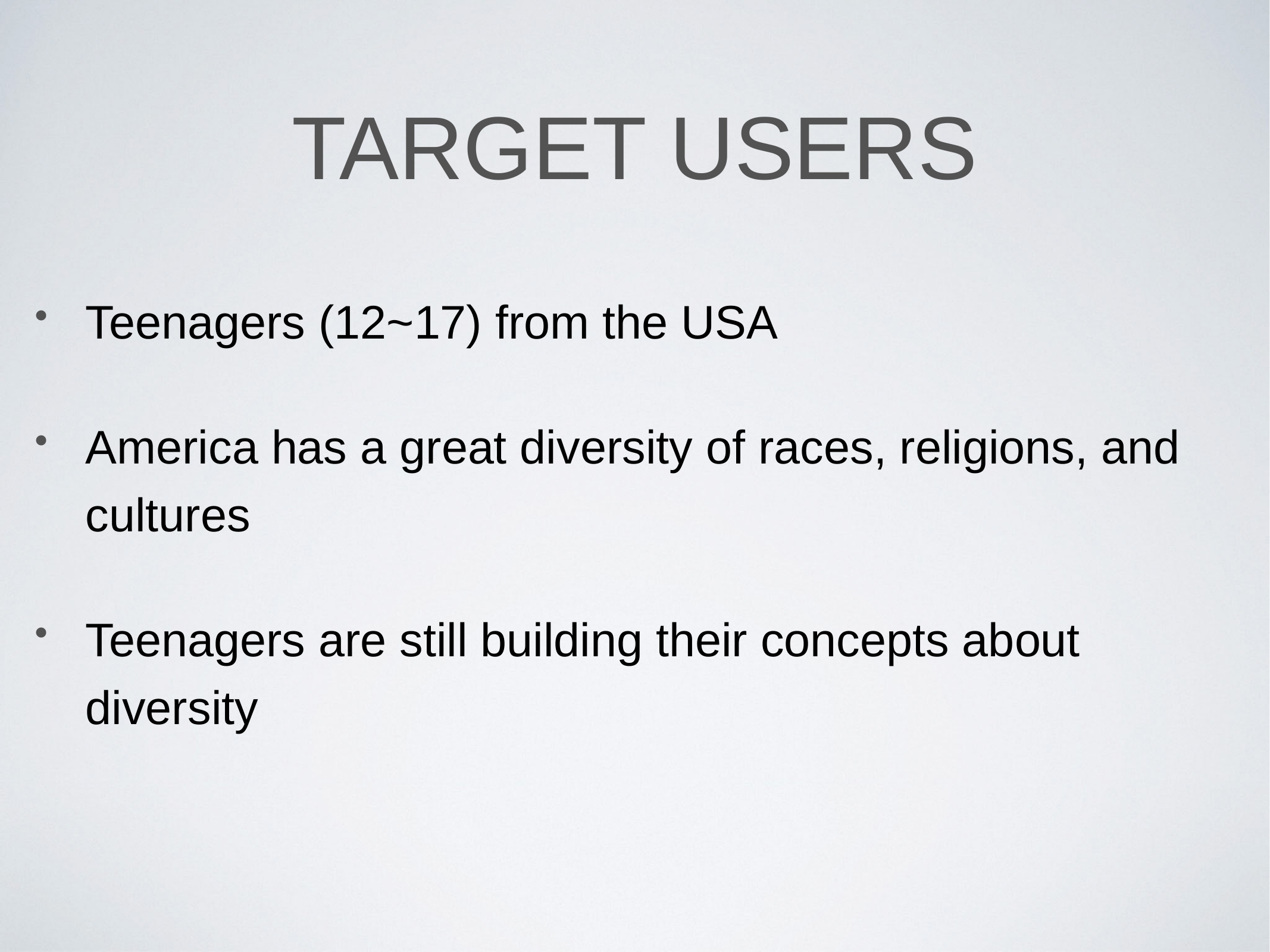

# Target Users
Teenagers (12~17) from the USA
America has a great diversity of races, religions, and cultures
Teenagers are still building their concepts about diversity